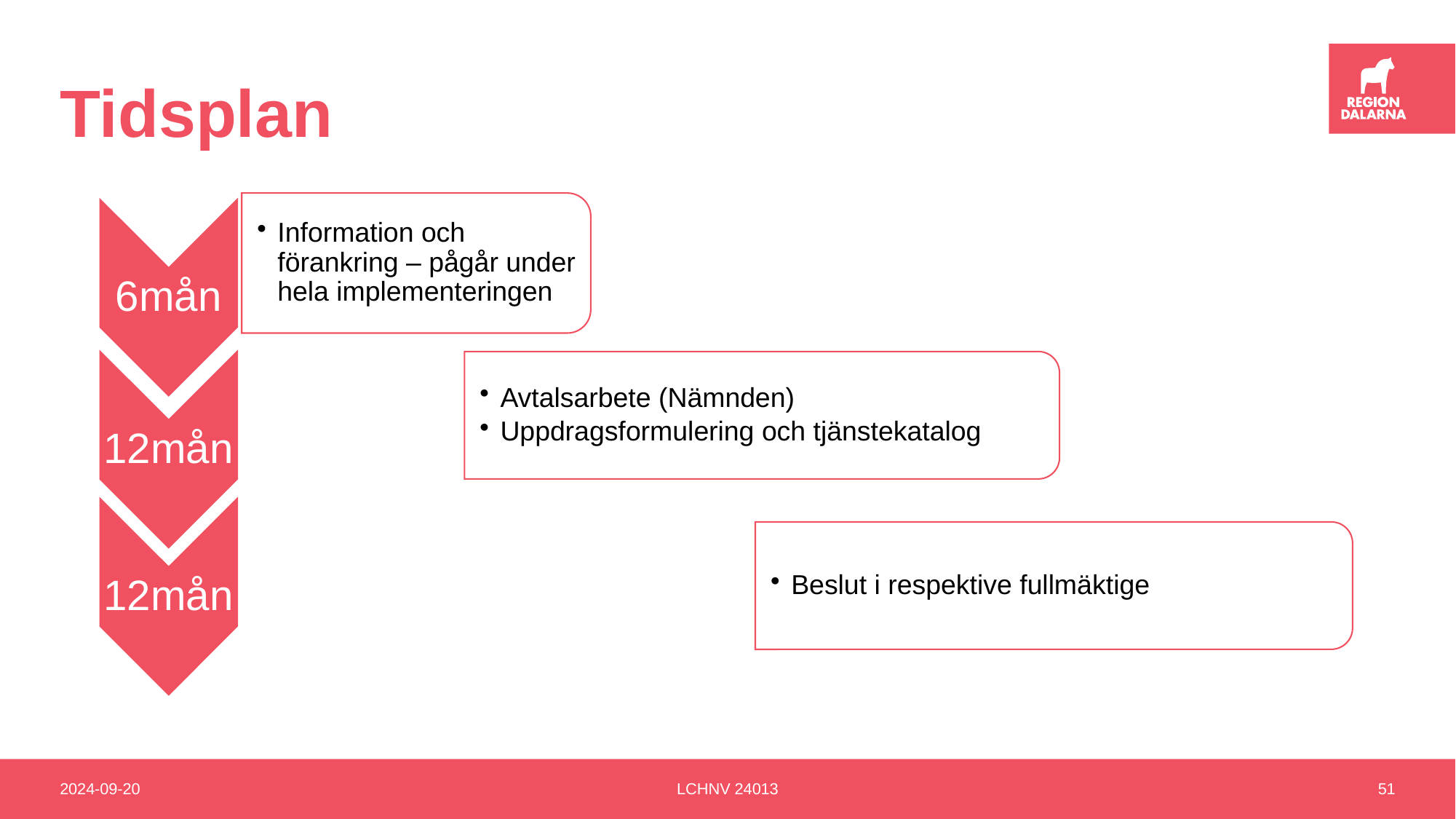

# Tidsplan
6mån
Information och förankring – pågår under hela implementeringen
12mån
Avtalsarbete (Nämnden)
Uppdragsformulering och tjänstekatalog
12mån
Beslut i respektive fullmäktige
2024-09-20
LCHNV 24013
51